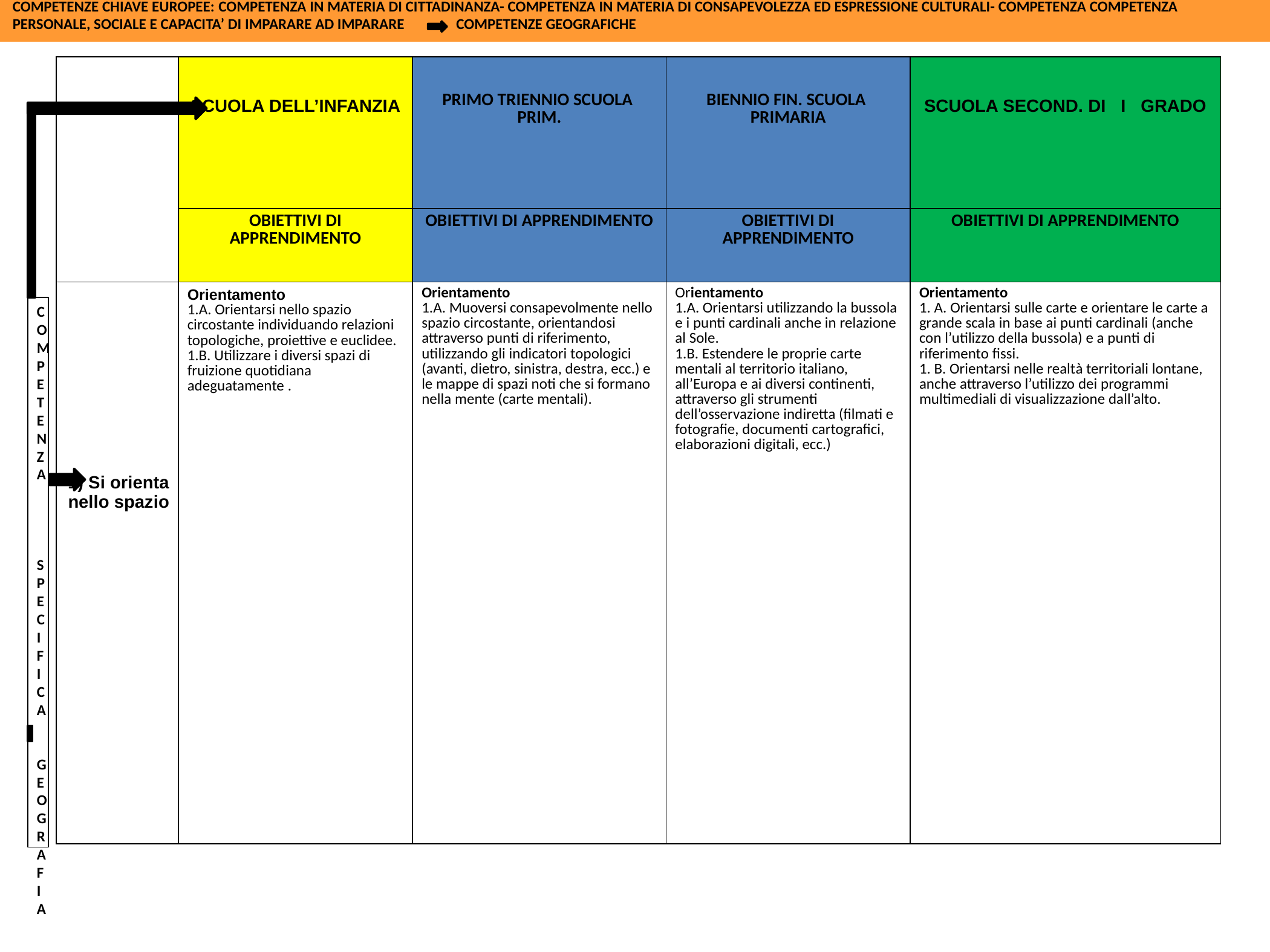

COMPETENZE CHIAVE EUROPEE: COMPETENZA IN MATERIA DI CITTADINANZA- COMPETENZA IN MATERIA DI CONSAPEVOLEZZA ED ESPRESSIONE CULTURALI- COMPETENZA COMPETENZA PERSONALE, SOCIALE E CAPACITA’ DI IMPARARE AD IMPARARE               COMPETENZE GEOGRAFICHE

|  | SCUOLA DELL’INFANZIA | PRIMO TRIENNIO SCUOLA PRIM. | BIENNIO FIN. SCUOLA PRIMARIA | SCUOLA SECOND. DI I GRADO |
| --- | --- | --- | --- | --- |
|  | OBIETTIVI DI APPRENDIMENTO | OBIETTIVI DI APPRENDIMENTO | OBIETTIVI DI APPRENDIMENTO | OBIETTIVI DI APPRENDIMENTO |
| 1) Si orienta nello spazio | Orientamento 1.A. Orientarsi nello spazio circostante individuando relazioni topologiche, proiettive e euclidee. 1.B. Utilizzare i diversi spazi di fruizione quotidiana adeguatamente . | Orientamento 1.A. Muoversi consapevolmente nello spazio circostante, orientandosi attraverso punti di riferimento, utilizzando gli indicatori topologici (avanti, dietro, sinistra, destra, ecc.) e le mappe di spazi noti che si formano nella mente (carte mentali). | Orientamento 1.A. Orientarsi utilizzando la bussola e i punti cardinali anche in relazione al Sole. 1.B. Estendere le proprie carte mentali al territorio italiano, all’Europa e ai diversi continenti, attraverso gli strumenti dell’osservazione indiretta (filmati e fotografie, documenti cartografici, elaborazioni digitali, ecc.) | Orientamento 1. A. Orientarsi sulle carte e orientare le carte a grande scala in base ai punti cardinali (anche con l’utilizzo della bussola) e a punti di riferimento fissi. 1. B. Orientarsi nelle realtà territoriali lontane, anche attraverso l’utilizzo dei programmi multimediali di visualizzazione dall’alto. |

COMPETENZA

SPECIFICA

GEOGRAFIA